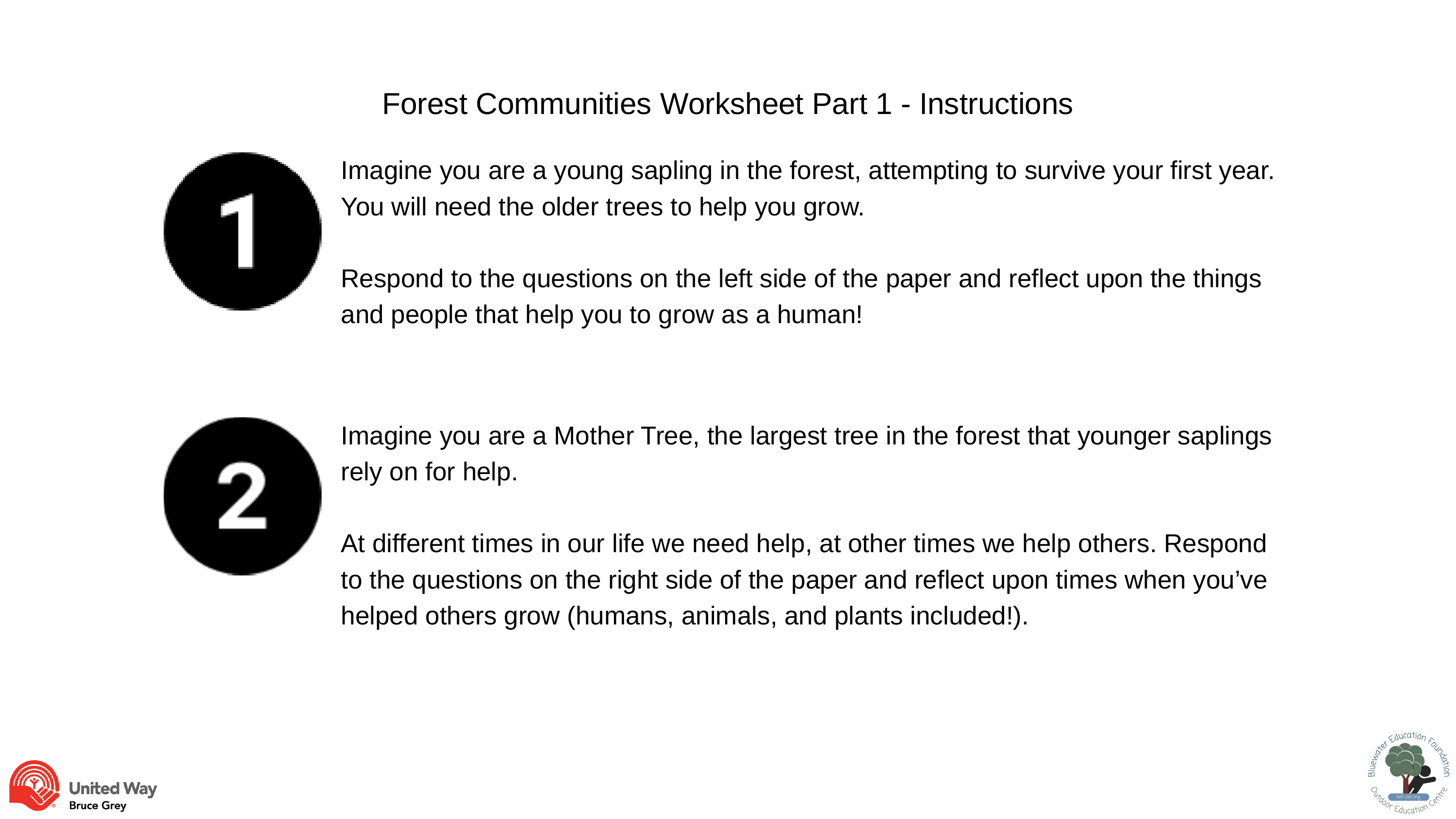

Forest Communities Worksheet Part 1 - Instructions
Imagine you are a young sapling in the forest, attempting to survive your first year. You will need the older trees to help you grow.

Respond to the questions on the left side of the paper and reflect upon the things and people that help you to grow as a human!

Imagine you are a Mother Tree, the largest tree in the forest that younger saplings rely on for help.

At different times in our life we need help, at other times we help others. Respond to the questions on the right side of the paper and reflect upon times when you’ve helped others grow (humans, animals, and plants included!).